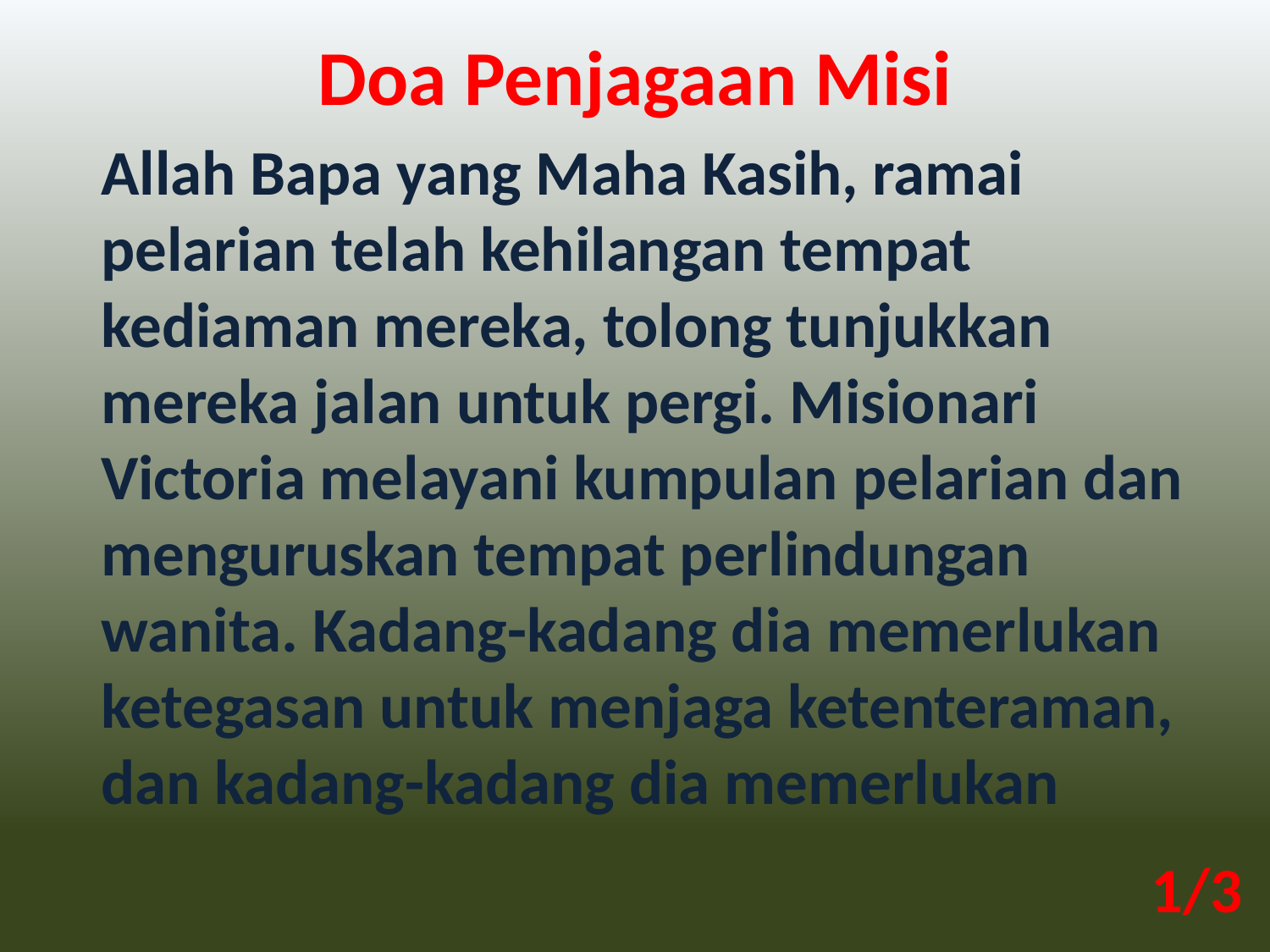

Doa Penjagaan Misi
Allah Bapa yang Maha Kasih, ramai pelarian telah kehilangan tempat kediaman mereka, tolong tunjukkan mereka jalan untuk pergi. Misionari Victoria melayani kumpulan pelarian dan menguruskan tempat perlindungan wanita. Kadang-kadang dia memerlukan ketegasan untuk menjaga ketenteraman, dan kadang-kadang dia memerlukan
1/3